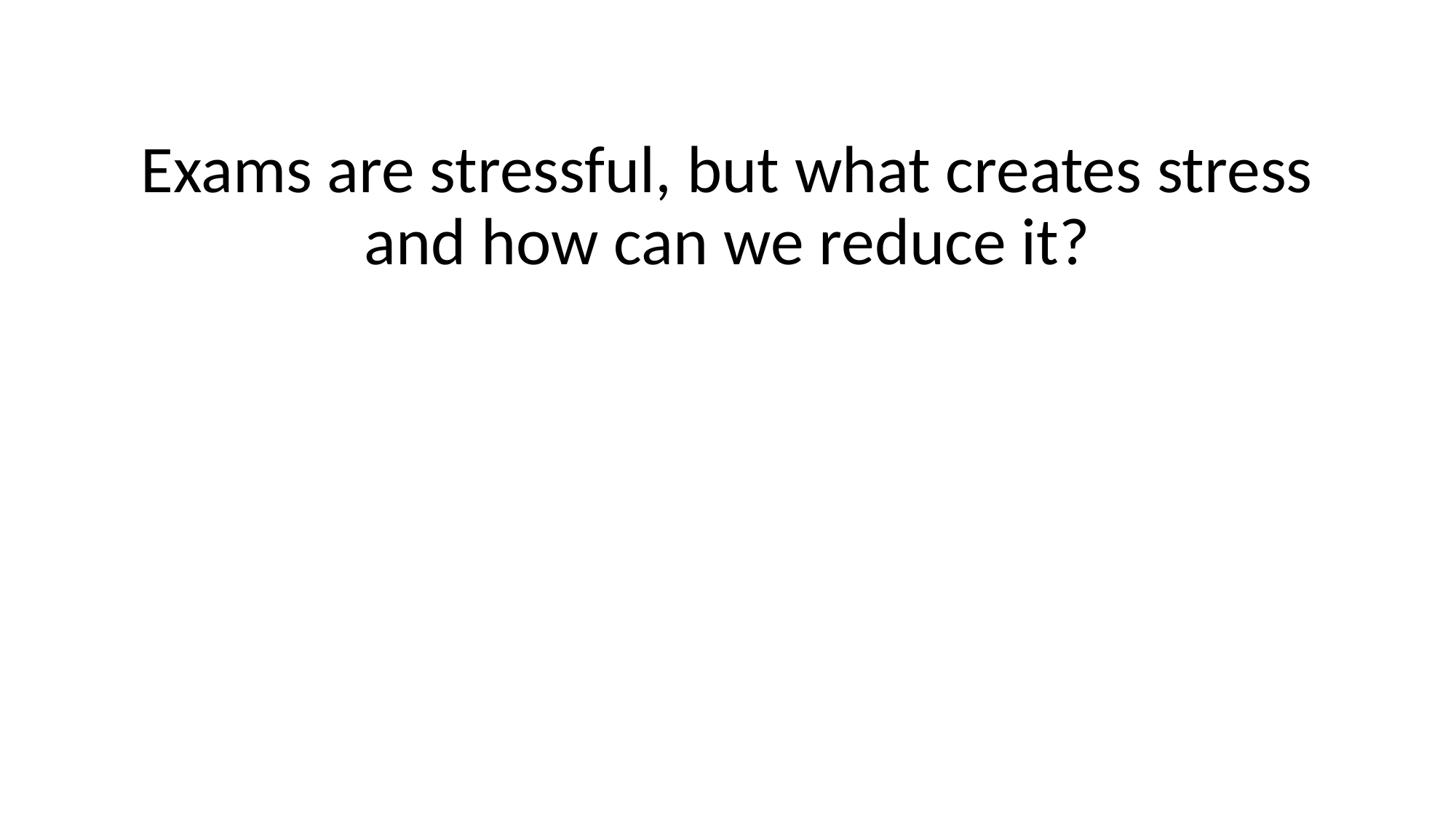

# Exams are stressful, but what creates stress and how can we reduce it?